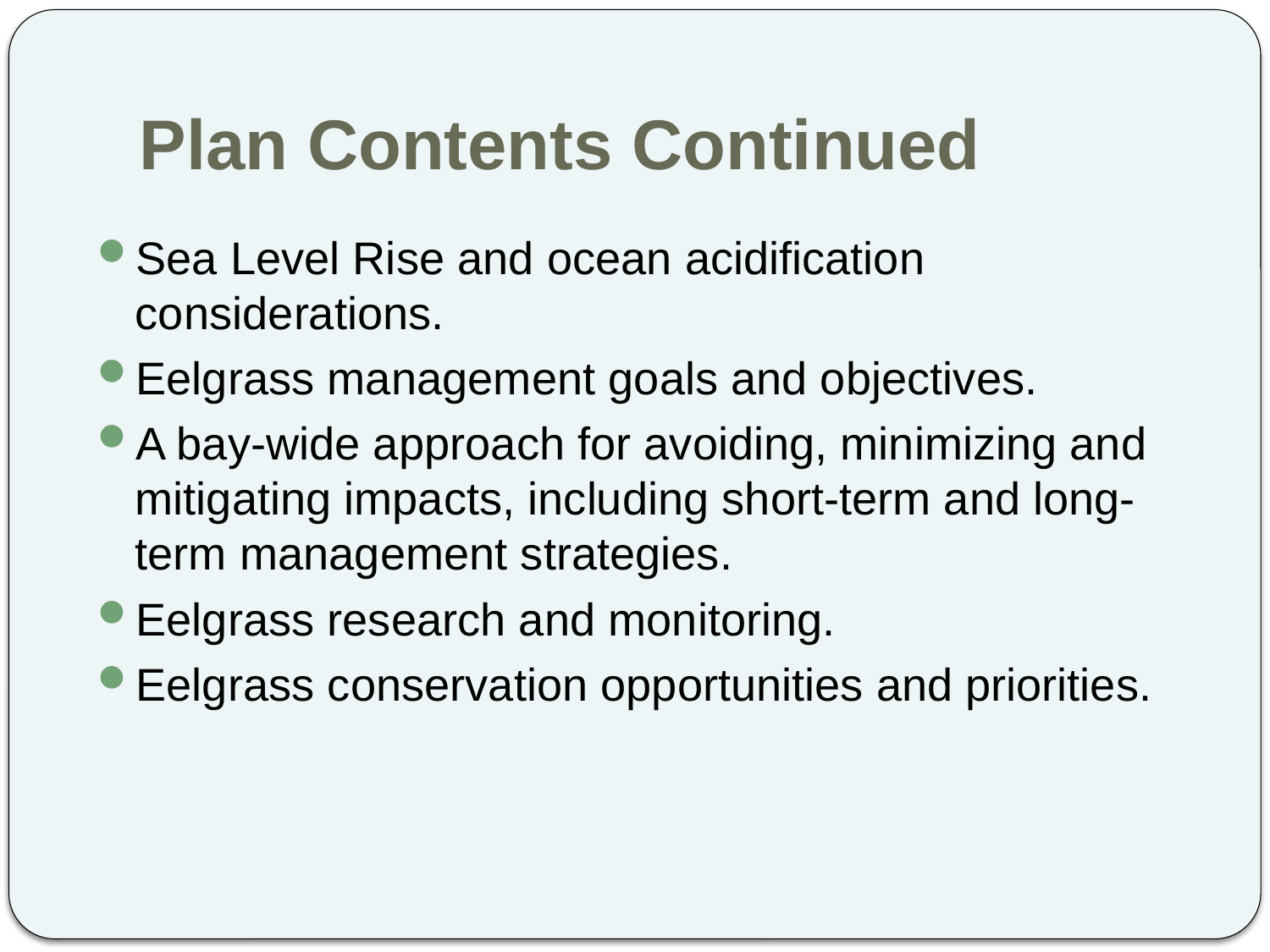

# Plan Contents Continued
Sea Level Rise and ocean acidification considerations.
Eelgrass management goals and objectives.
A bay-wide approach for avoiding, minimizing and mitigating impacts, including short‐term and long‐term management strategies.
Eelgrass research and monitoring.
Eelgrass conservation opportunities and priorities.